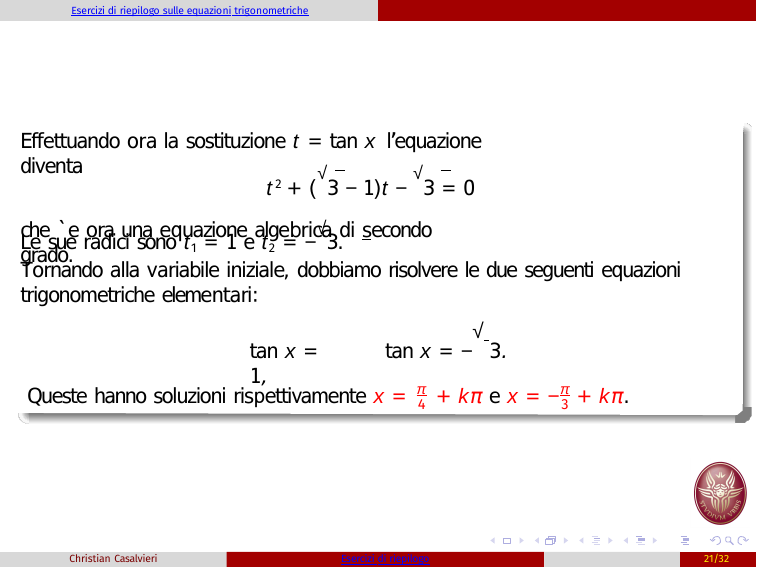

Esercizi di riepilogo sulle equazioni trigonometriche

Effettuando ora la sostituzione t = tan x  l’equazione diventa

t2 + (√3 − 1)t − √3 = 0

che `e ora una equazione algebrica di secondo grado.
Le sue radici sono t1  = 1 e t2  = −√3.
Tornando alla variabile iniziale, dobbiamo risolvere le due seguenti equazioni trigonometriche elementari:
√
tan x = 1,
tan x = −   3.
π
π
Queste hanno soluzioni rispettivamente x =	+ kπ e x = −   + kπ.
4
3

Christian Casalvieri
Esercizi di riepilogo
21/32